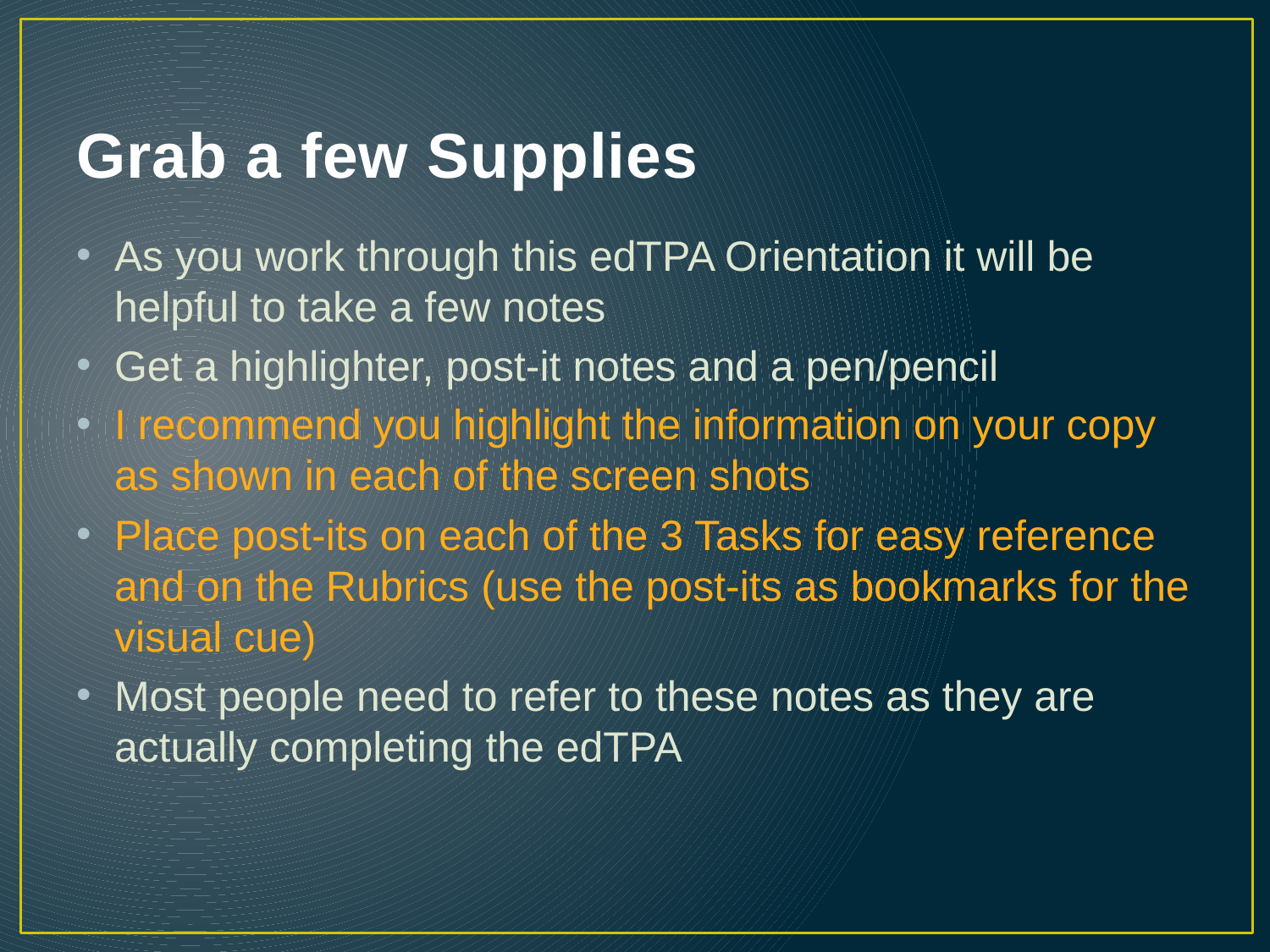

# Grab a few Supplies
As you work through this edTPA Orientation it will be helpful to take a few notes
Get a highlighter, post-it notes and a pen/pencil
I recommend you highlight the information on your copy as shown in each of the screen shots
Place post-its on each of the 3 Tasks for easy reference and on the Rubrics (use the post-its as bookmarks for the visual cue)
Most people need to refer to these notes as they are actually completing the edTPA